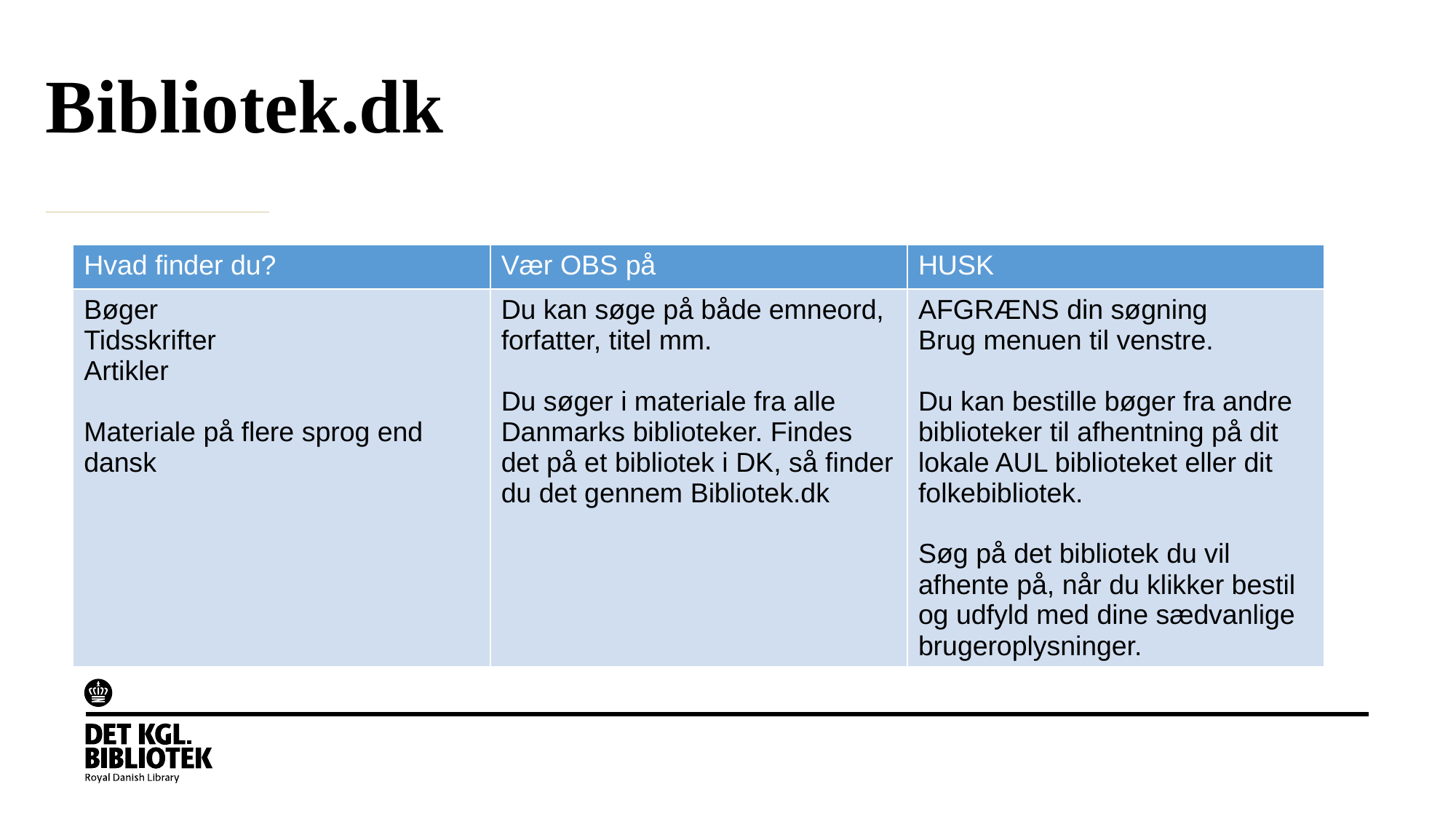

# Bibliotek.dk
| Hvad finder du? | Vær OBS på | HUSK |
| --- | --- | --- |
| Bøger Tidsskrifter Artikler Materiale på flere sprog end dansk | Du kan søge på både emneord, forfatter, titel mm. Du søger i materiale fra alle Danmarks biblioteker. Findes det på et bibliotek i DK, så finder du det gennem Bibliotek.dk | AFGRÆNS din søgning Brug menuen til venstre. Du kan bestille bøger fra andre biblioteker til afhentning på dit lokale AUL biblioteket eller dit folkebibliotek. Søg på det bibliotek du vil afhente på, når du klikker bestil og udfyld med dine sædvanlige brugeroplysninger. |